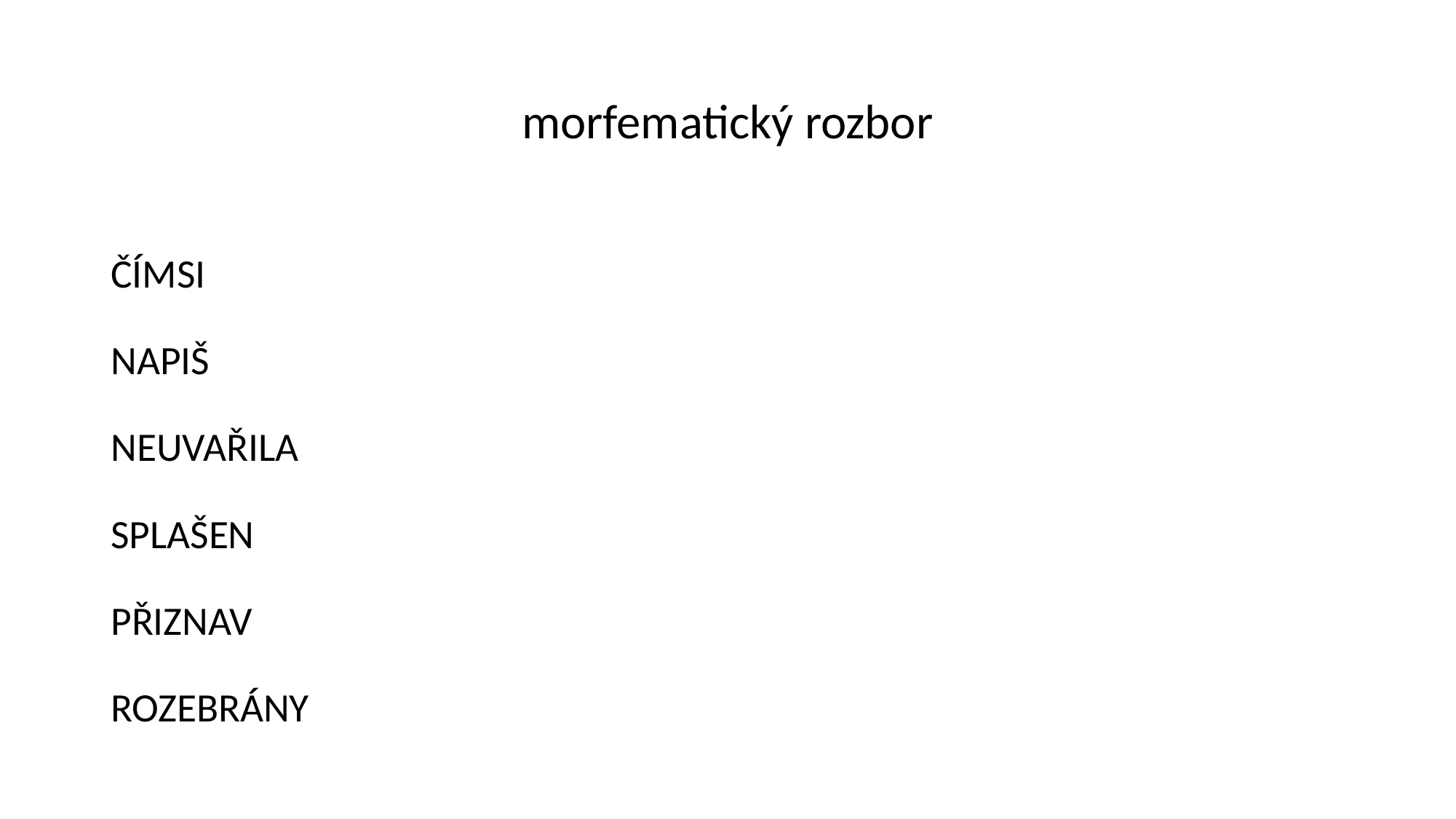

# morfematický rozbor
ČÍMSI
NAPIŠ
NEUVAŘILA
SPLAŠEN
PŘIZNAV
ROZEBRÁNY